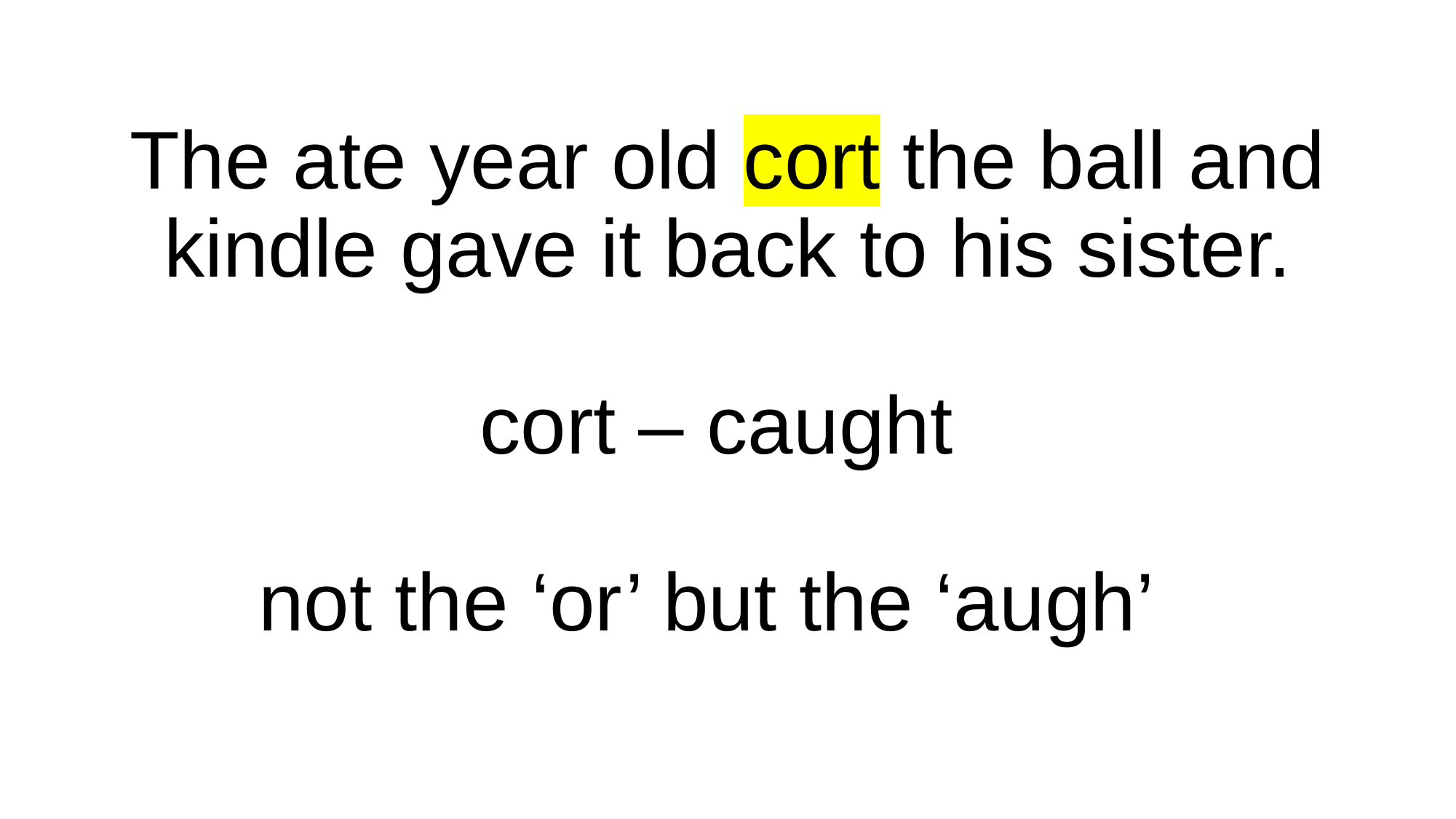

# The ate year old cort the ball and kindle gave it back to his sister. cort – caught not the ‘or’ but the ‘augh’